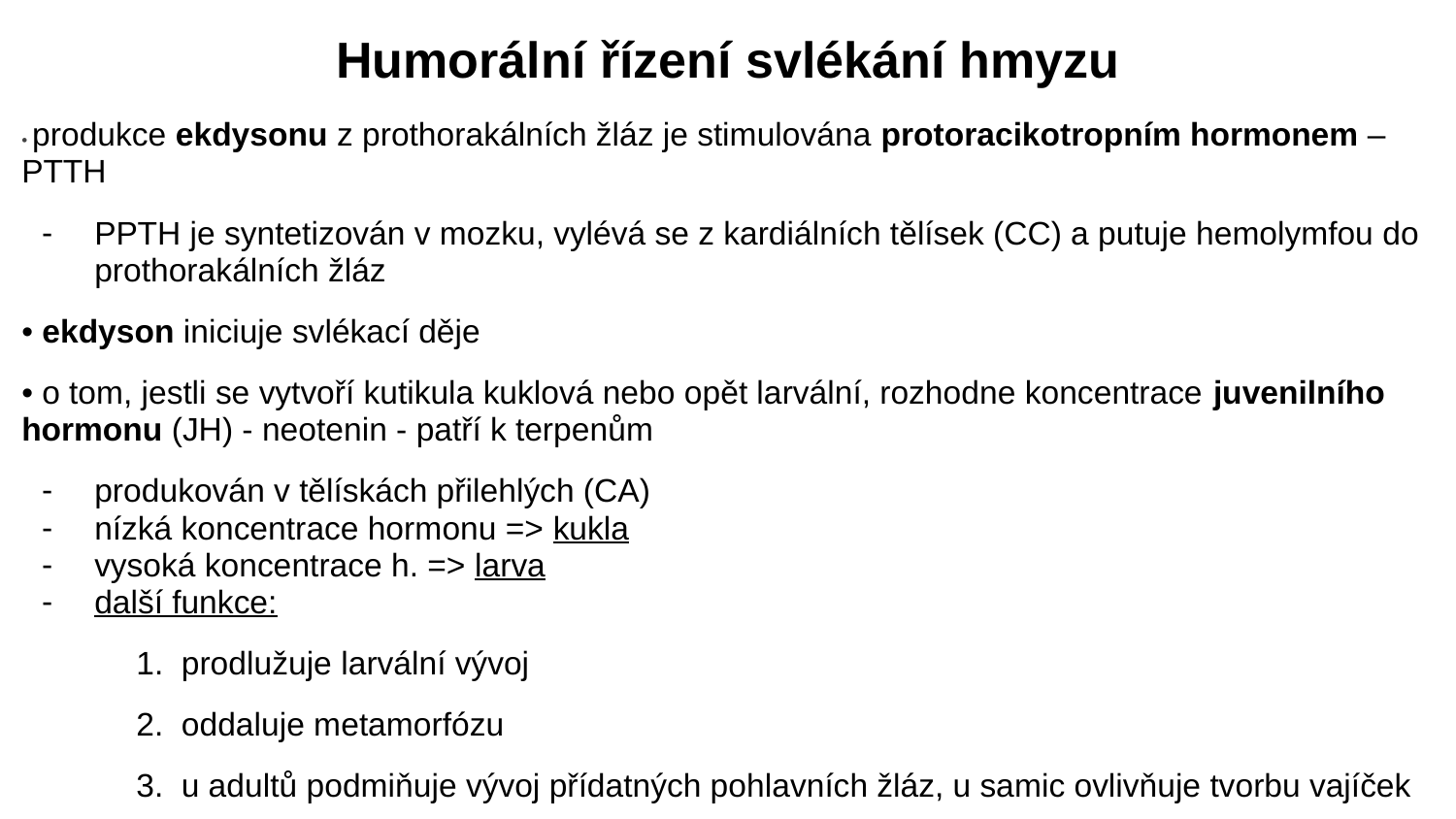

# Humorální řízení svlékání hmyzu
• produkce ekdysonu z prothorakálních žláz je stimulována protoracikotropním hormonem – PTTH
PPTH je syntetizován v mozku, vylévá se z kardiálních tělísek (CC) a putuje hemolymfou do prothorakálních žláz
• ekdyson iniciuje svlékací děje
• o tom, jestli se vytvoří kutikula kuklová nebo opět larvální, rozhodne koncentrace juvenilního hormonu (JH) - neotenin - patří k terpenům
produkován v tělískách přilehlých (CA)
nízká koncentrace hormonu => kukla
vysoká koncentrace h. => larva
další funkce:
1.  prodlužuje larvální vývoj
2.  oddaluje metamorfózu
3.  u adultů podmiňuje vývoj přídatných pohlavních žláz, u samic ovlivňuje tvorbu vajíček